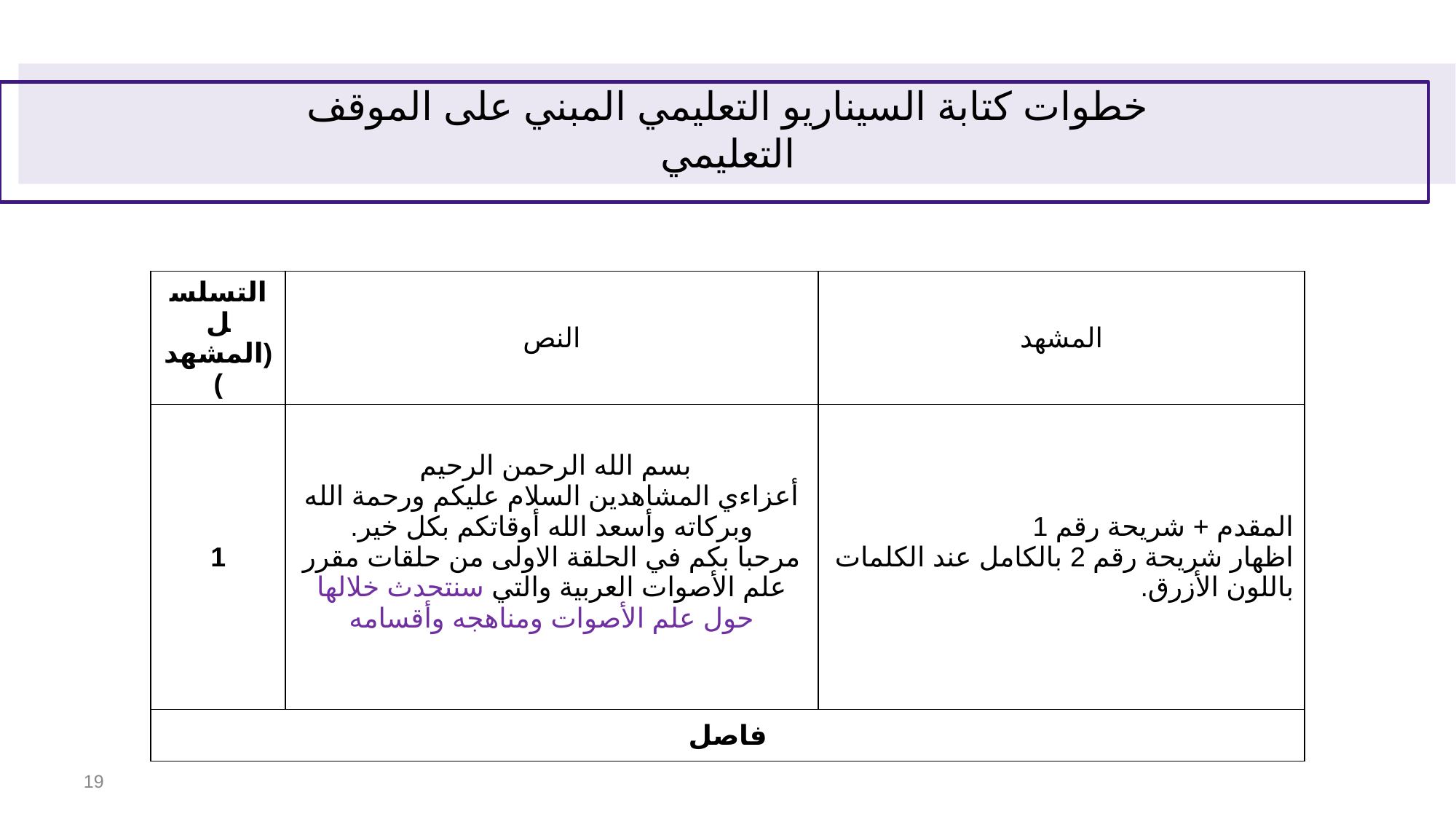

# خطوات كتابة السيناريو التعليمي المبني على الموقف التعليمي
| التسلسل (المشهد) | النص | المشهد |
| --- | --- | --- |
| 1 | بسم الله الرحمن الرحيم أعزاءي المشاهدين السلام عليكم ورحمة الله وبركاته وأسعد الله أوقاتكم بكل خير. مرحبا بكم في الحلقة الاولى من حلقات مقرر علم الأصوات العربية والتي سنتحدث خلالها حول علم الأصوات ومناهجه وأقسامه | المقدم + شريحة رقم 1 اظهار شريحة رقم 2 بالكامل عند الكلمات باللون الأزرق. |
| فاصل |  |  |
19